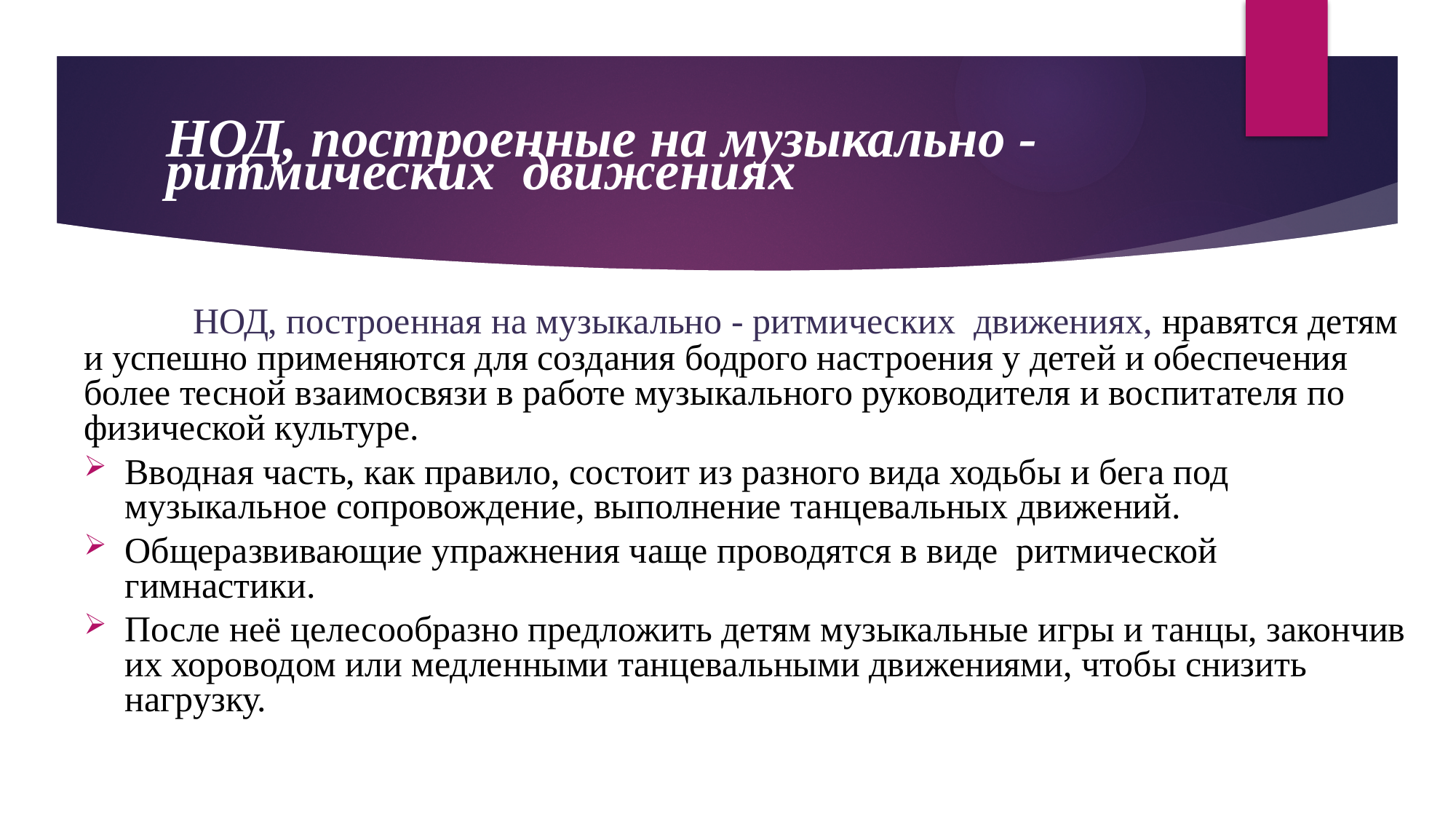

НОД, построенные на музыкально - ритмических  движениях

	НОД, построенная на музыкально - ритмических  движениях, нравятся детям и успешно применяются для создания бодрого настроения у детей и обеспечения более тесной взаимосвязи в работе музыкального руководителя и воспитателя по физической культуре.
Вводная часть, как правило, состоит из разного вида ходьбы и бега под музыкальное сопровождение, выполнение танцевальных движений.
Общеразвивающие упражнения чаще проводятся в виде  ритмической гимнастики.
После неё целесообразно предложить детям музыкальные игры и танцы, закончив их хороводом или медленными танцевальными движениями, чтобы снизить нагрузку.